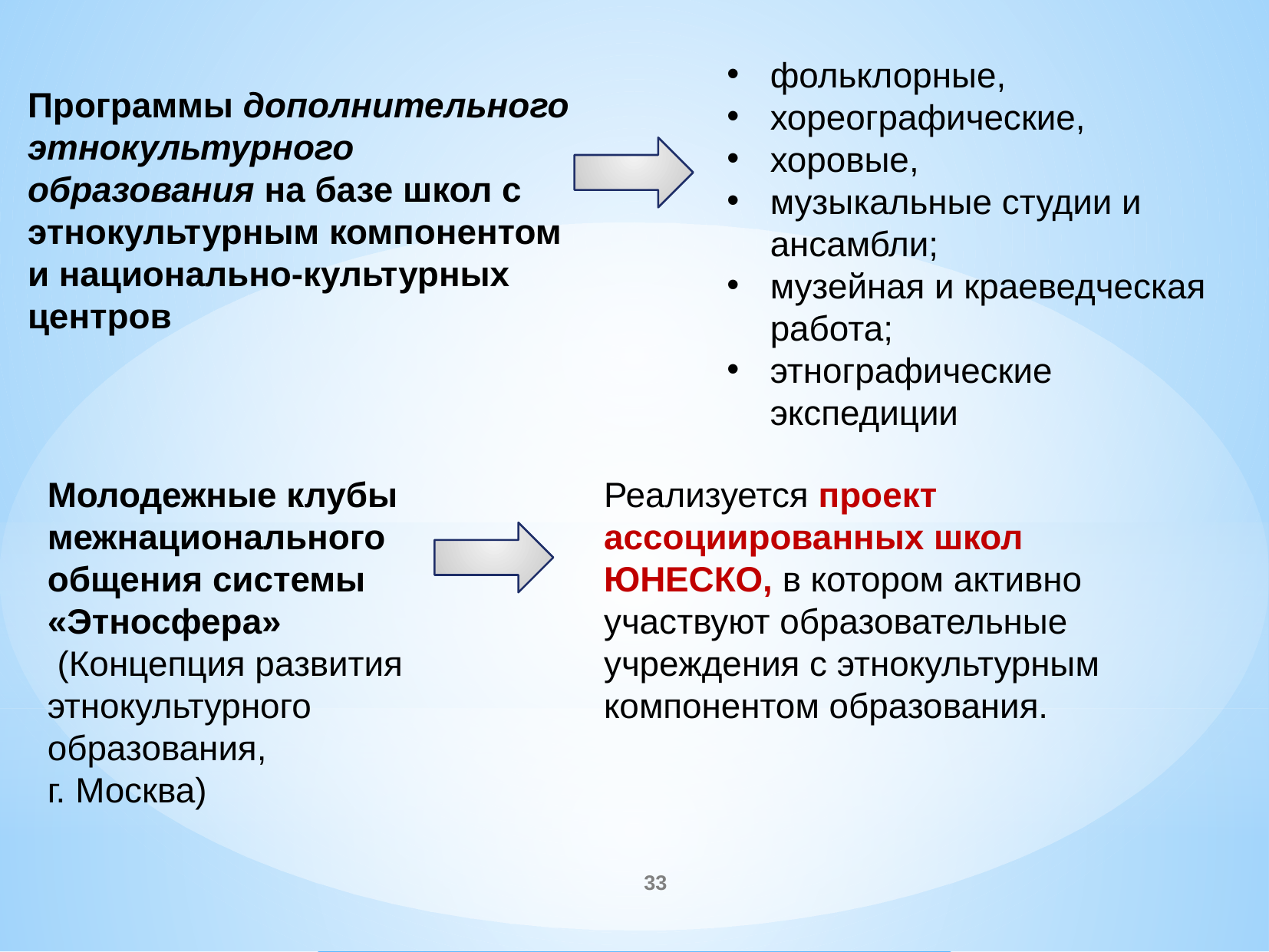

фольклорные,
хореографические,
хоровые,
музыкальные студии и ансамбли;
музейная и краеведческая работа;
этнографические экспедиции
Программы дополнительного этнокультурного образования на базе школ с этнокультурным компонентом и национально-культурных центров

Реализуется проект ассоциированных школ ЮНЕСКО, в котором активно участвуют образовательные учреждения с этнокультурным компонентом образования.
Молодежные клубы межнационального общения системы «Этносфера»
 (Концепция развития этнокультурного образования,
г. Москва)

33